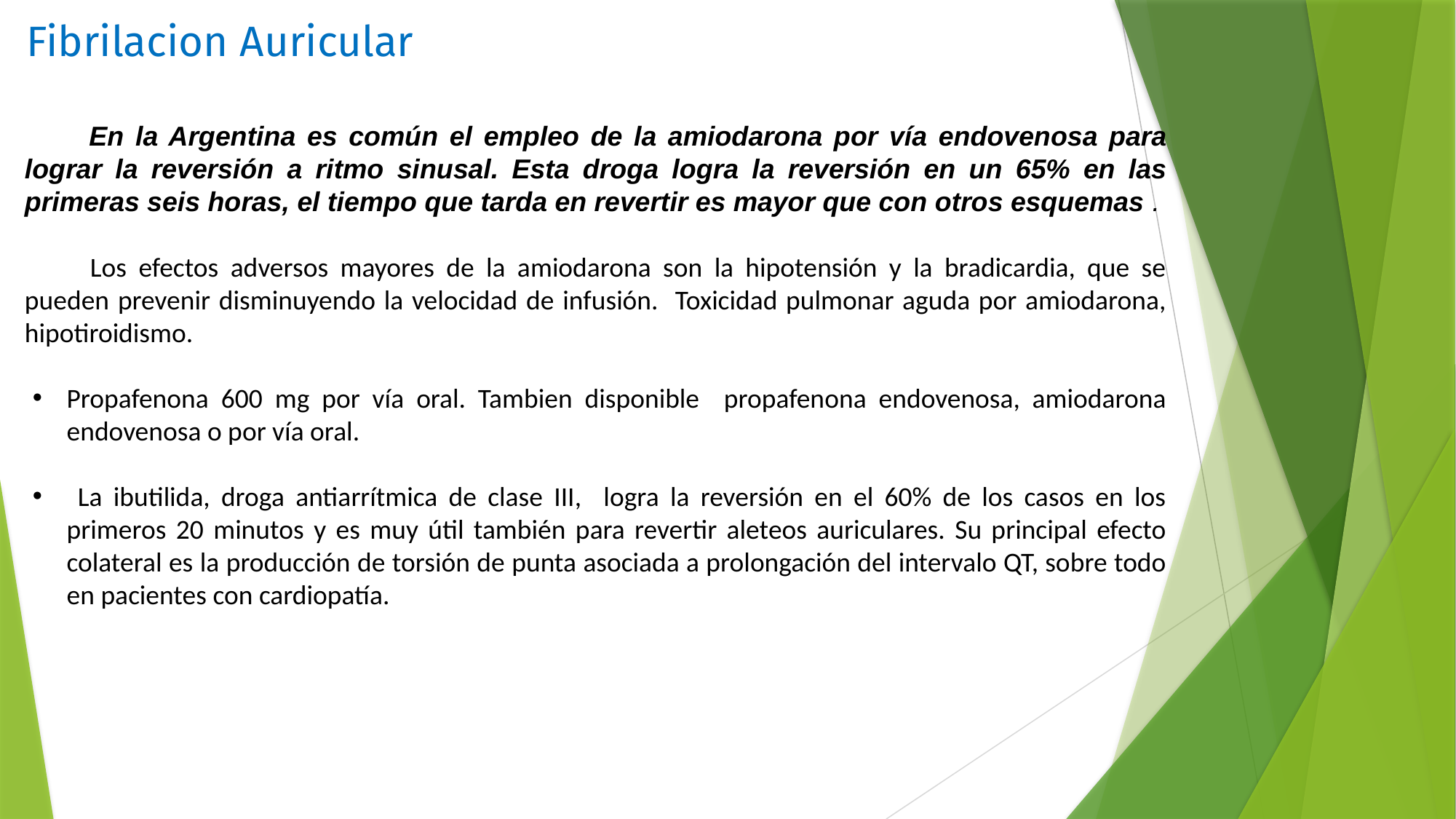

# Fibrilacion Auricular
En la Argentina es común el empleo de la amiodarona por vía endovenosa para lograr la reversión a ritmo sinusal. Esta droga logra la reversión en un 65% en las primeras seis horas, el tiempo que tarda en revertir es mayor que con otros esquemas .

Los efectos adversos mayores de la amiodarona son la hipotensión y la bradicardia, que se pueden prevenir disminuyendo la velocidad de infusión.  Toxicidad pulmonar aguda por amiodarona, hipotiroidismo.

Propafenona 600 mg por vía oral. Tambien disponible  propafenona endovenosa, amiodarona endovenosa o por vía oral.

 La ibutilida, droga antiarrítmica de clase III,  logra la reversión en el 60% de los casos en los primeros 20 minutos y es muy útil también para revertir aleteos auriculares. Su principal efecto colateral es la producción de torsión de punta asociada a prolongación del intervalo QT, sobre todo en pacientes con cardiopatía.